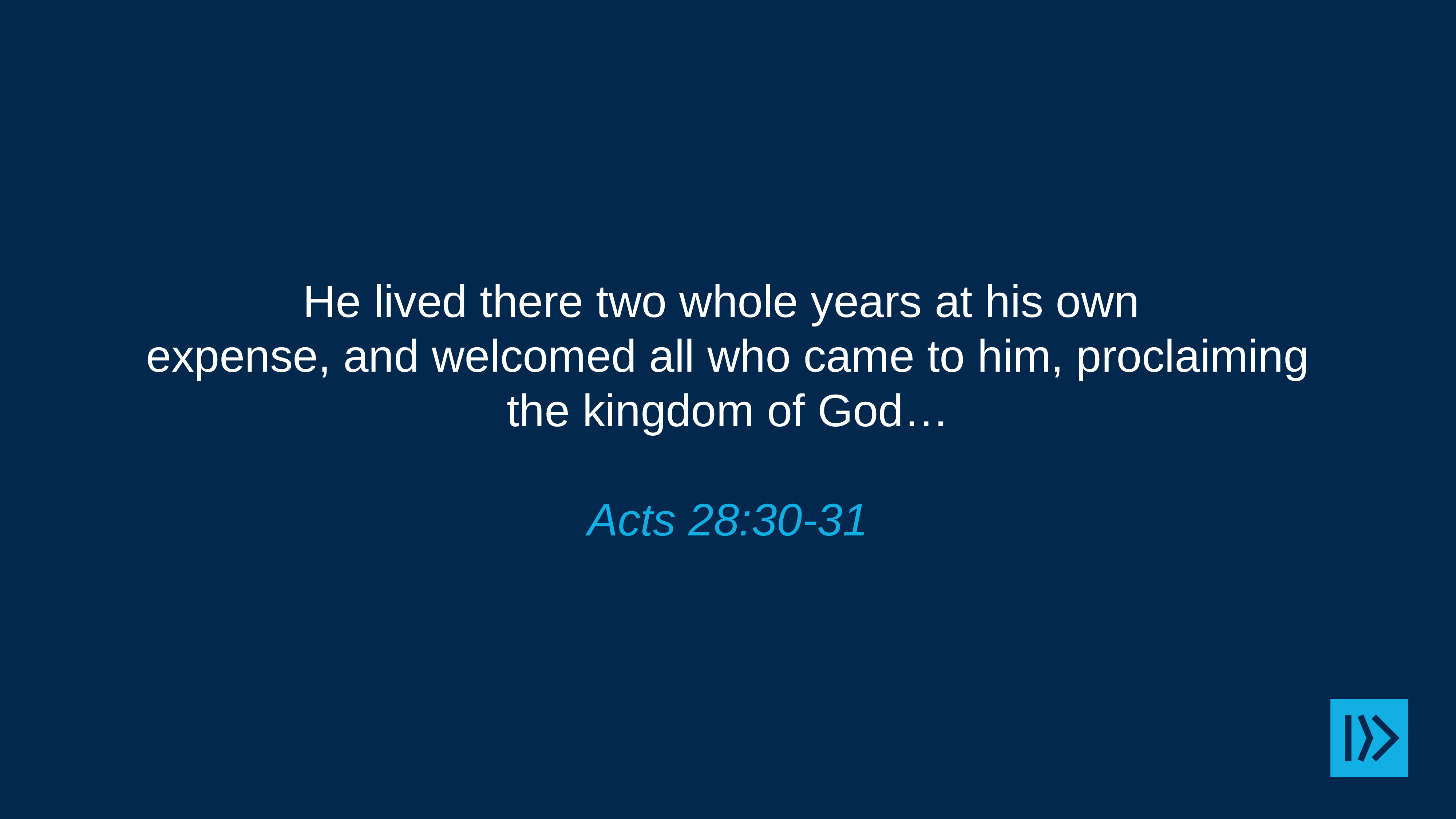

He lived there two whole years at his own
expense, and welcomed all who came to him, proclaiming the kingdom of God…

Acts 28:30-31